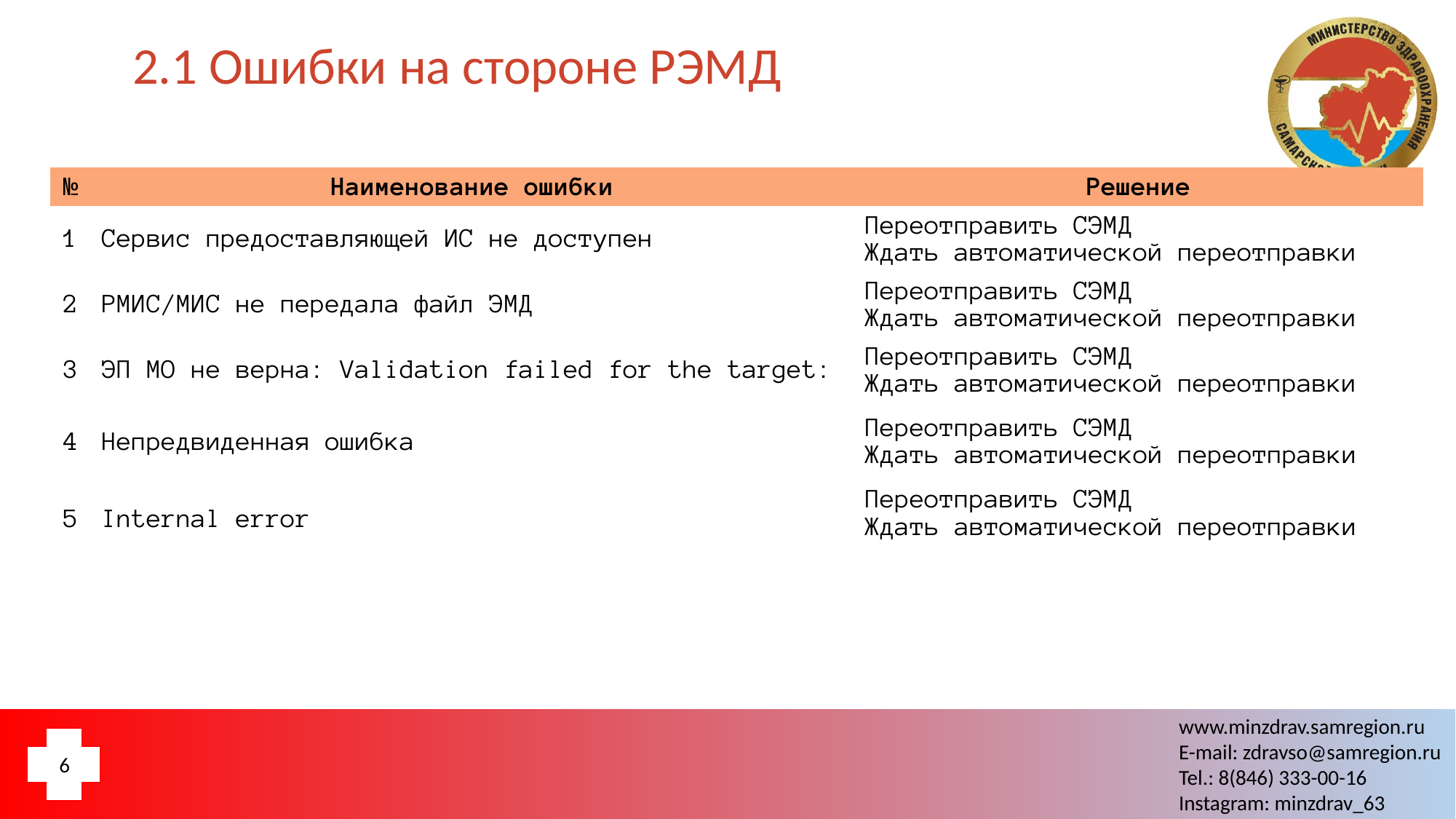

2.1 Ошибки на стороне РЭМД
| № | Наименование ошибки | Решение |
| --- | --- | --- |
| 1 | Сервис предоставляющей ИС не доступен | Переотправить СЭМД Ждать автоматической переотправки |
| 2 | РМИС/МИС не передала файл ЭМД | Переотправить СЭМД Ждать автоматической переотправки |
| 3 | ЭП МО не верна: Validation failed for the target: | Переотправить СЭМД Ждать автоматической переотправки |
| 4 | Непредвиденная ошибка | Переотправить СЭМД Ждать автоматической переотправки |
| 5 | Internal error | Переотправить СЭМД Ждать автоматической переотправки |
6